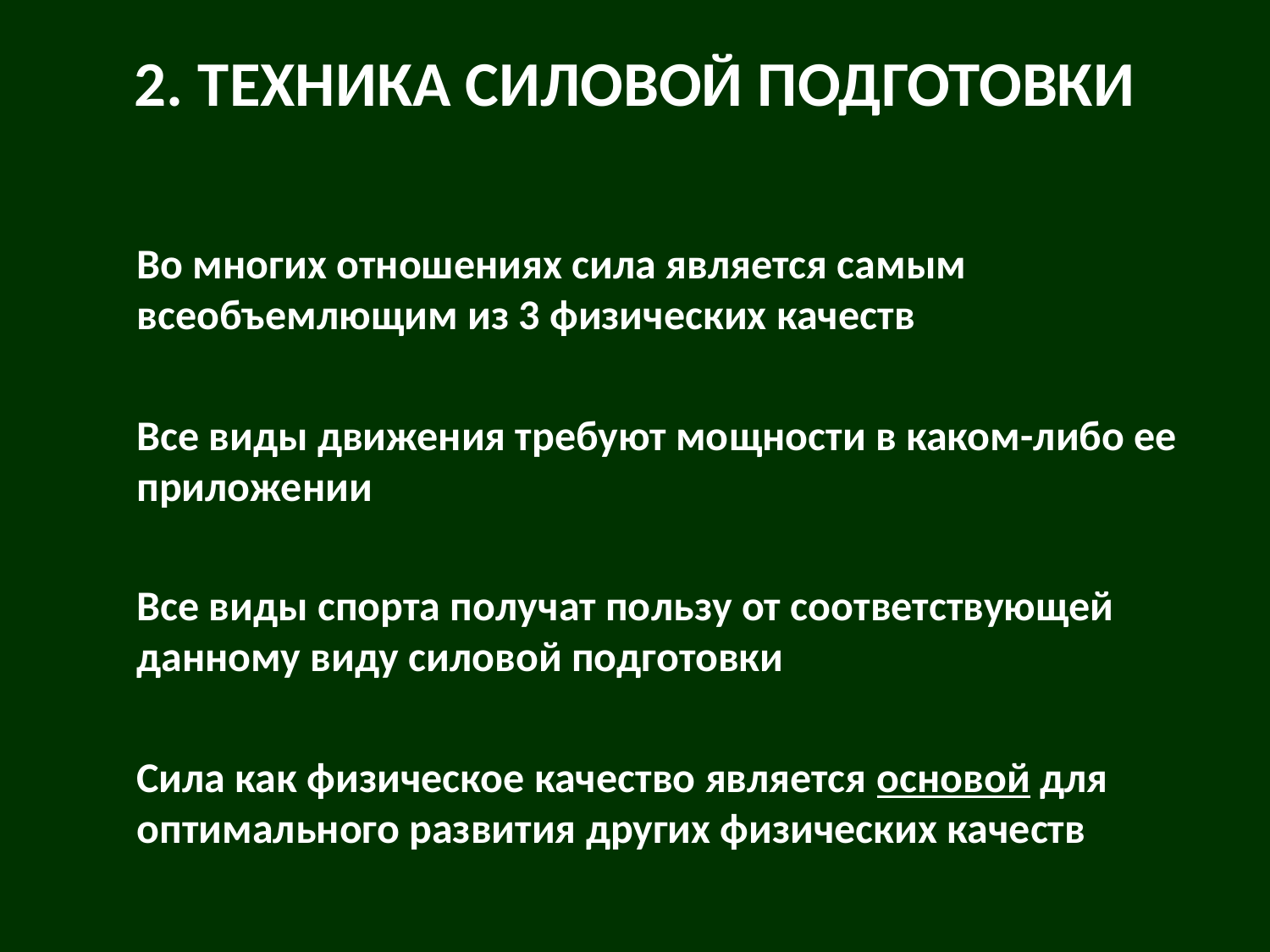

# 2. техника силовой подготовки
	Во многих отношениях сила является самым всеобъемлющим из 3 физических качеств

	Все виды движения требуют мощности в каком-либо ее приложении

	Все виды спорта получат пользу от соответствующей данному виду силовой подготовки

	Сила как физическое качество является основой для оптимального развития других физических качеств